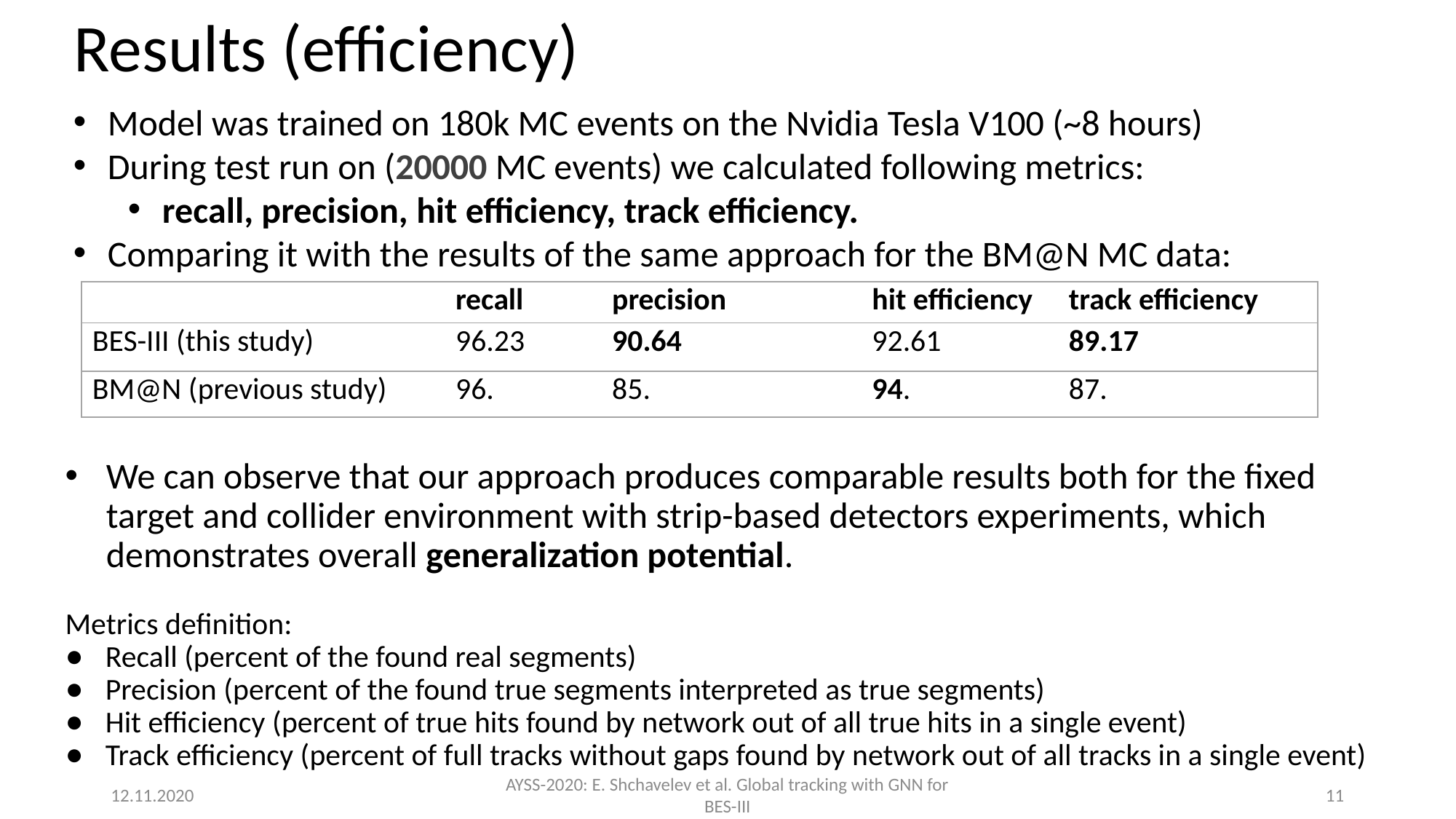

# Results (efficiency)
Model was trained on 180k MC events on the Nvidia Tesla V100 (~8 hours)
During test run on (20000 MC events) we calculated following metrics:
recall, precision, hit efficiency, track efficiency.
Comparing it with the results of the same approach for the BM@N MC data:
|  | recall | precision | hit efficiency | track efficiency |
| --- | --- | --- | --- | --- |
| BES-III (this study) | 96.23 | 90.64 | 92.61 | 89.17 |
| BM@N (previous study) | 96. | 85. | 94. | 87. |
We can observe that our approach produces comparable results both for the fixed target and collider environment with strip-based detectors experiments, which demonstrates overall generalization potential.

Metrics definition:
Recall (percent of the found real segments)
Precision (percent of the found true segments interpreted as true segments)
Hit efficiency (percent of true hits found by network out of all true hits in a single event)
Track efficiency (percent of full tracks without gaps found by network out of all tracks in a single event)

12.11.2020
AYSS-2020: E. Shchavelev et al. Global tracking with GNN for BES-III
11